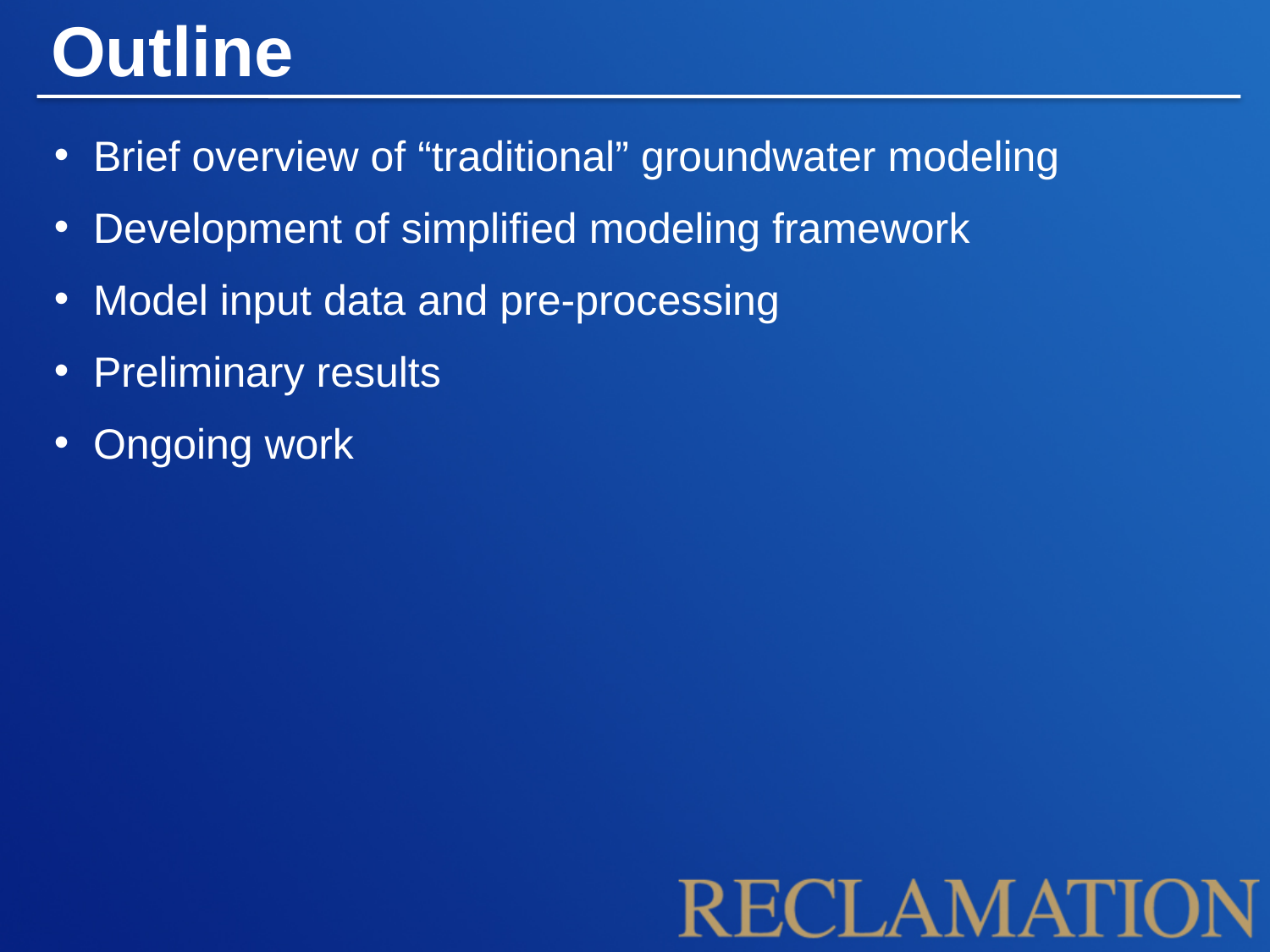

Outline
Brief overview of “traditional” groundwater modeling
Development of simplified modeling framework
Model input data and pre-processing
Preliminary results
Ongoing work